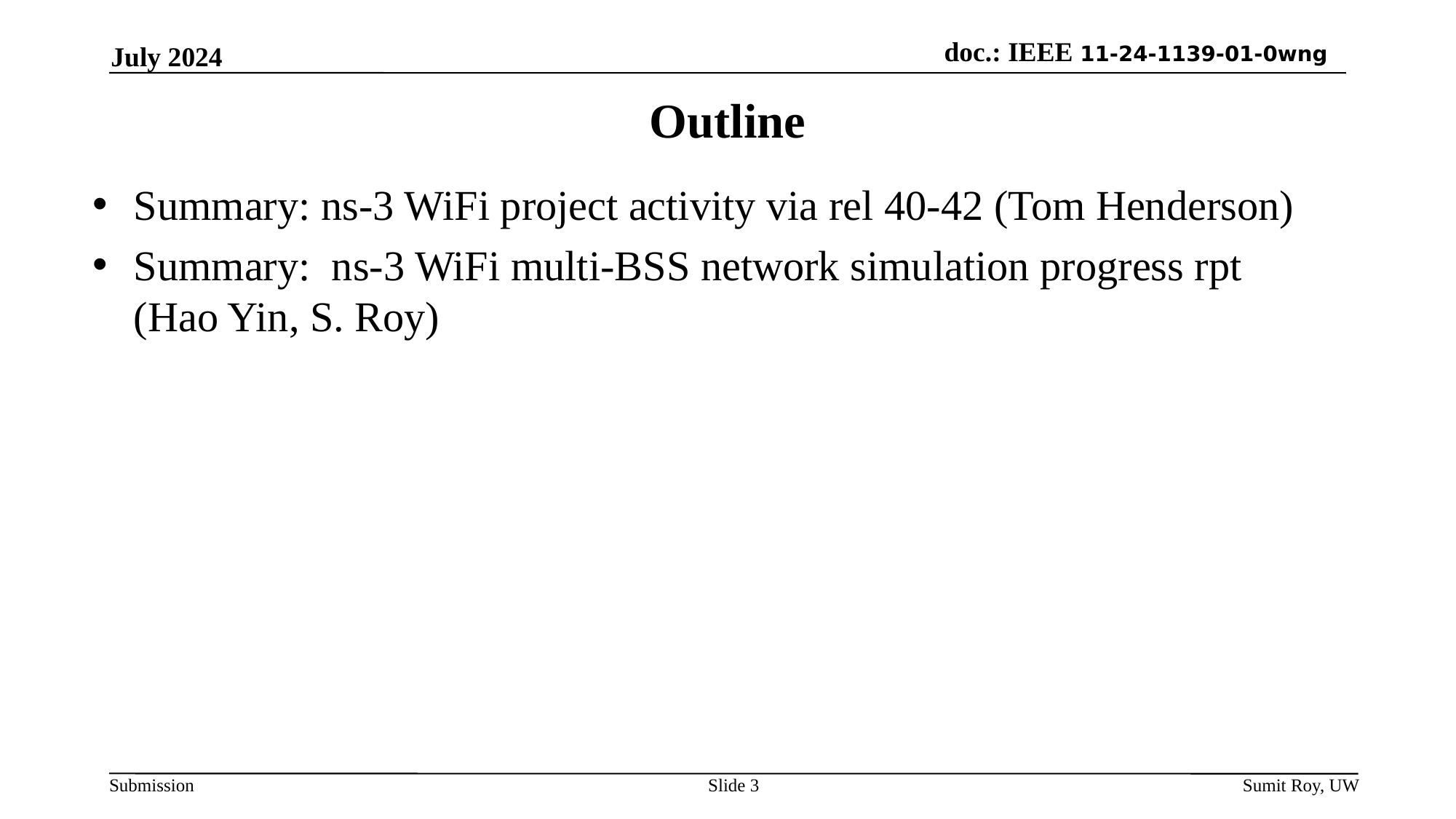

July 2024
# Outline
Summary: ns-3 WiFi project activity via rel 40-42 (Tom Henderson)
Summary:  ns-3 WiFi multi-BSS network simulation progress rpt (Hao Yin, S. Roy)

Slide 3
Sumit Roy, UW